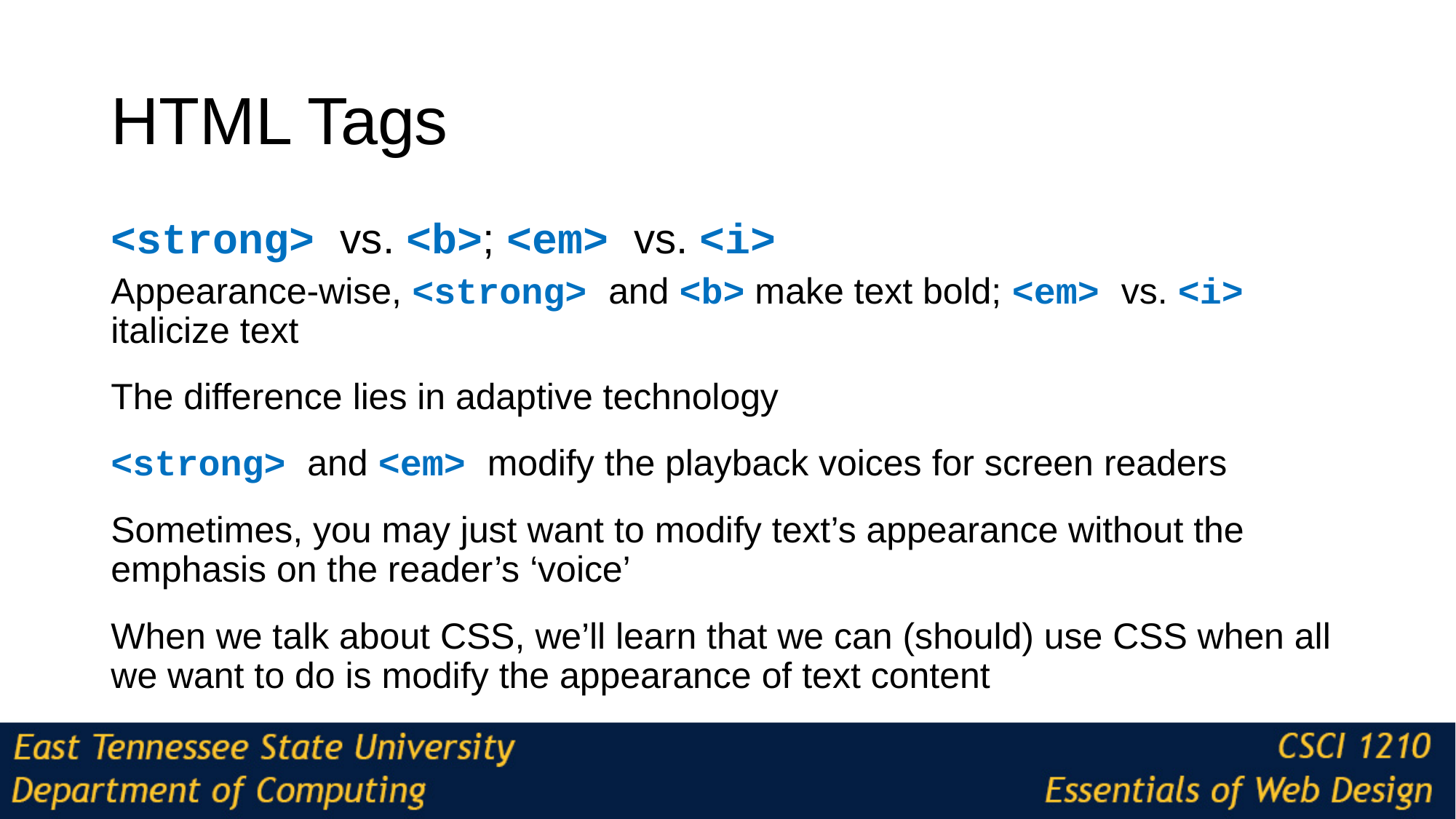

# HTML Tags
<strong> vs. <b>; <em> vs. <i>
Appearance-wise, <strong> and <b> make text bold; <em> vs. <i> italicize text
The difference lies in adaptive technology
<strong> and <em> modify the playback voices for screen readers
Sometimes, you may just want to modify text’s appearance without the emphasis on the reader’s ‘voice’
When we talk about CSS, we’ll learn that we can (should) use CSS when all we want to do is modify the appearance of text content